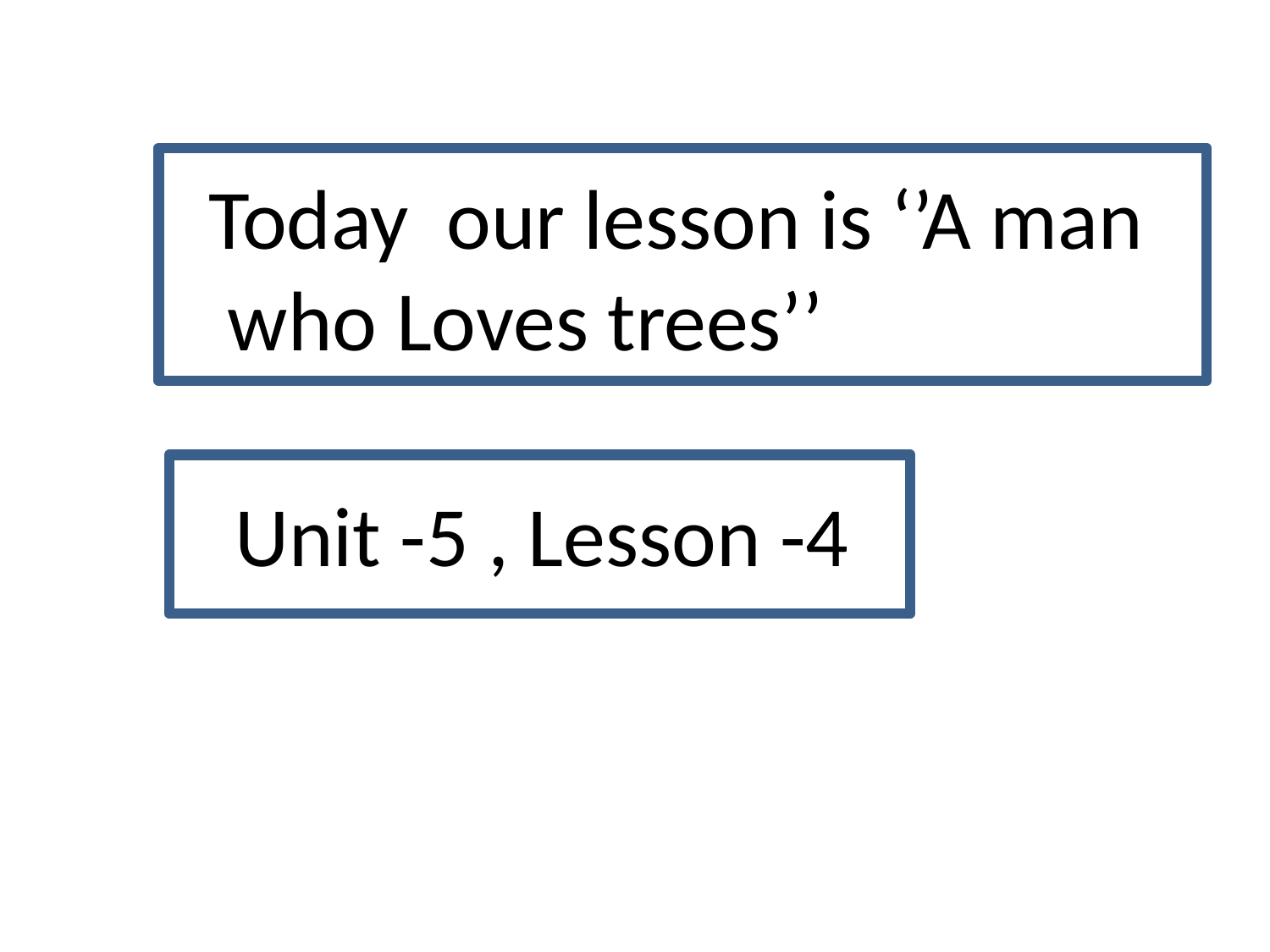

Today  our lesson is ‘’A man
 who Loves trees’’

Unit -5 , Lesson -4